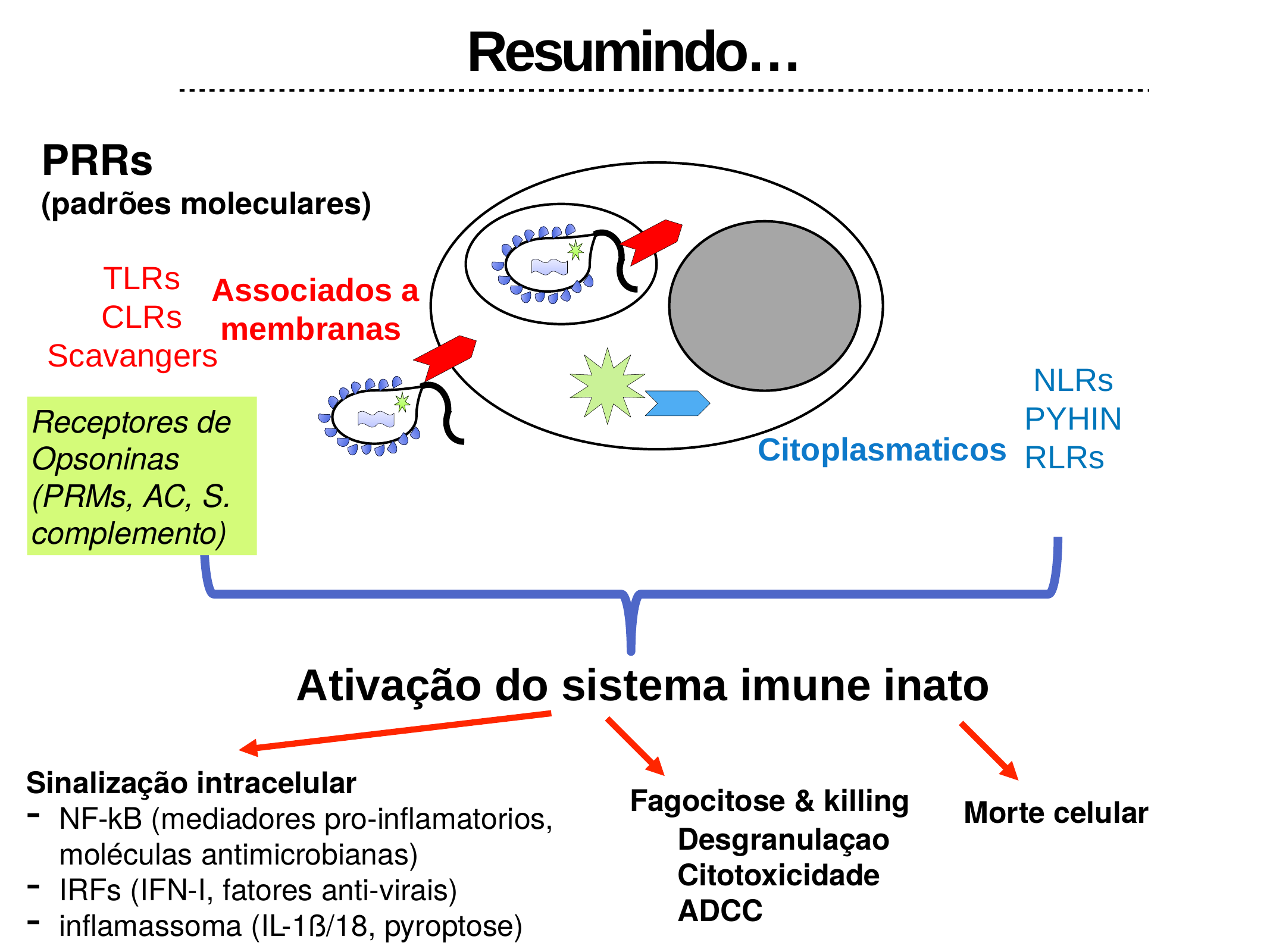

Resumindo…

PRRs
(padrões moleculares)

TLRs
CLRs
Scavangers
Associados a
membranas

NLRs
PYHIN
RLRs

Receptores de Opsoninas (PRMs, AC, S. complemento)
Citoplasmaticos
Ativação do sistema imune inato

Sinalização intracelular
NF-kB (mediadores pro-inflamatorios, moléculas antimicrobianas)
IRFs (IFN-I, fatores anti-virais)
inflamassoma (IL-1ß/18, pyroptose)
Fagocitose & killing
Morte celular
Desgranulaçao
Citotoxicidade
ADCC